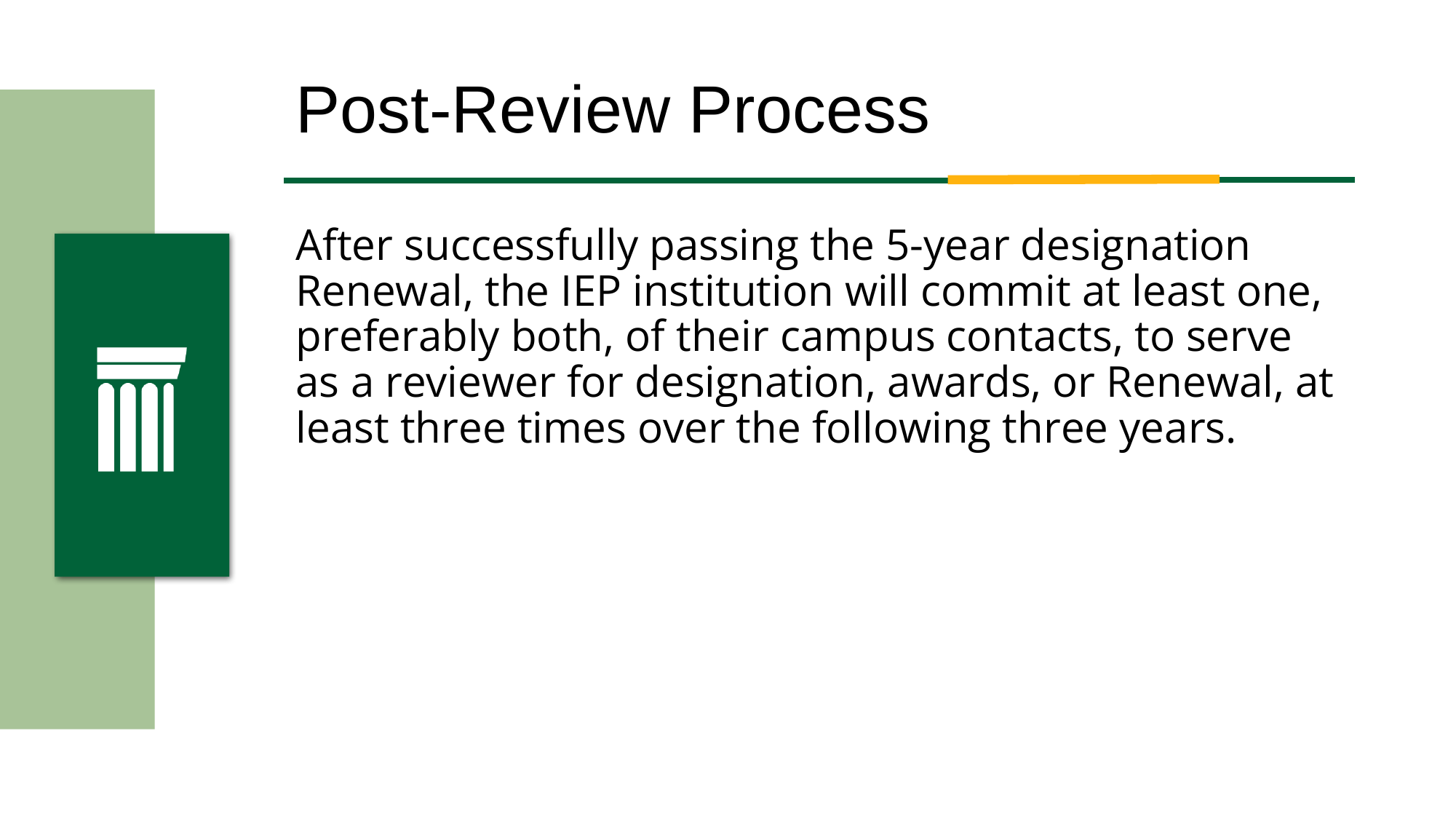

# Post-Review Process
After successfully passing the 5-year designation Renewal, the IEP institution will commit at least one, preferably both, of their campus contacts, to serve as a reviewer for designation, awards, or Renewal, at least three times over the following three years.